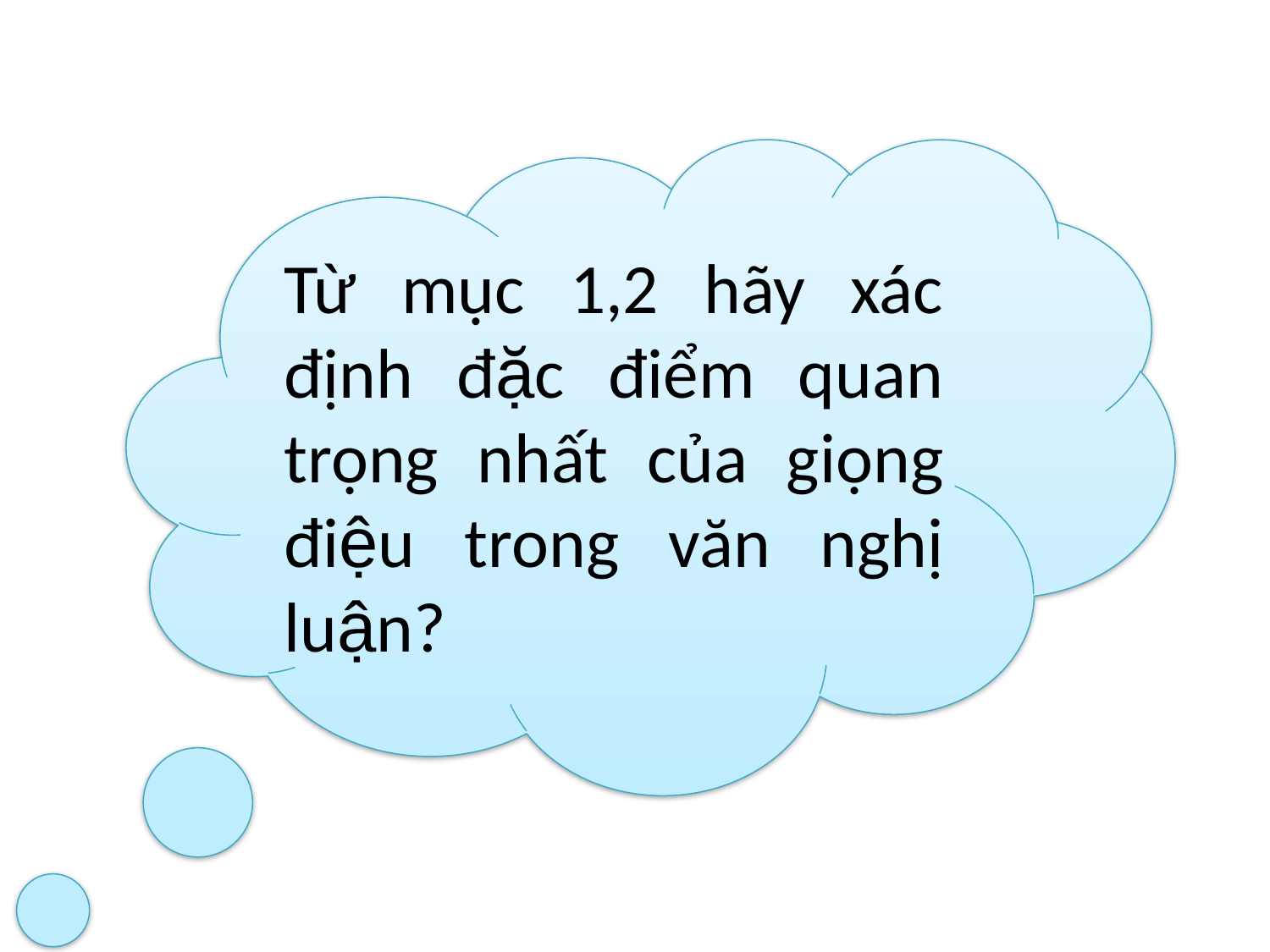

Từ mục 1,2 hãy xác định đặc điểm quan trọng nhất của giọng điệu trong văn nghị luận?